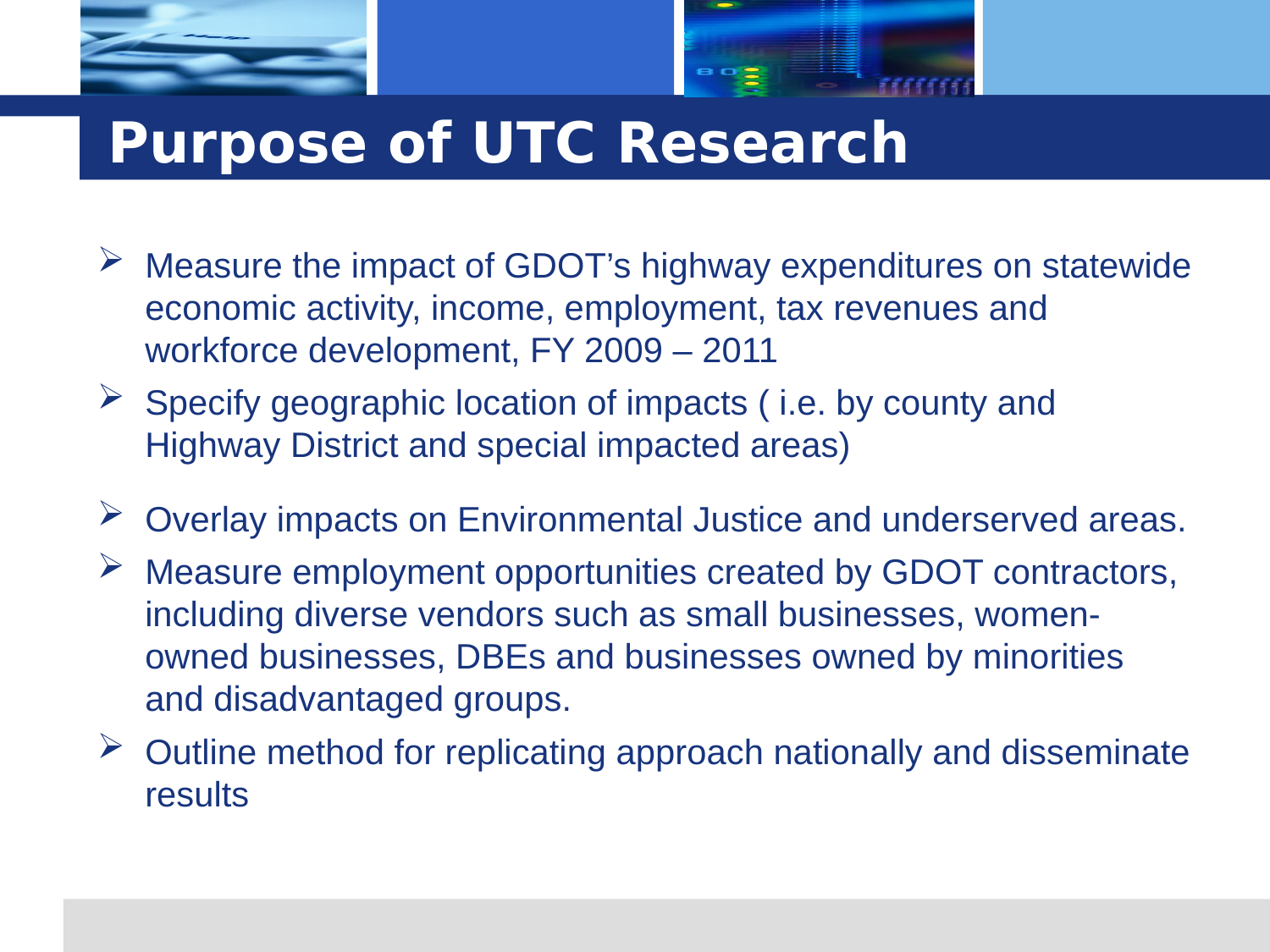

# Purpose of UTC Research
Measure the impact of GDOT’s highway expenditures on statewide economic activity, income, employment, tax revenues and workforce development, FY 2009 – 2011
Specify geographic location of impacts ( i.e. by county and Highway District and special impacted areas)
Overlay impacts on Environmental Justice and underserved areas.
Measure employment opportunities created by GDOT contractors, including diverse vendors such as small businesses, women-owned businesses, DBEs and businesses owned by minorities and disadvantaged groups.
Outline method for replicating approach nationally and disseminate results